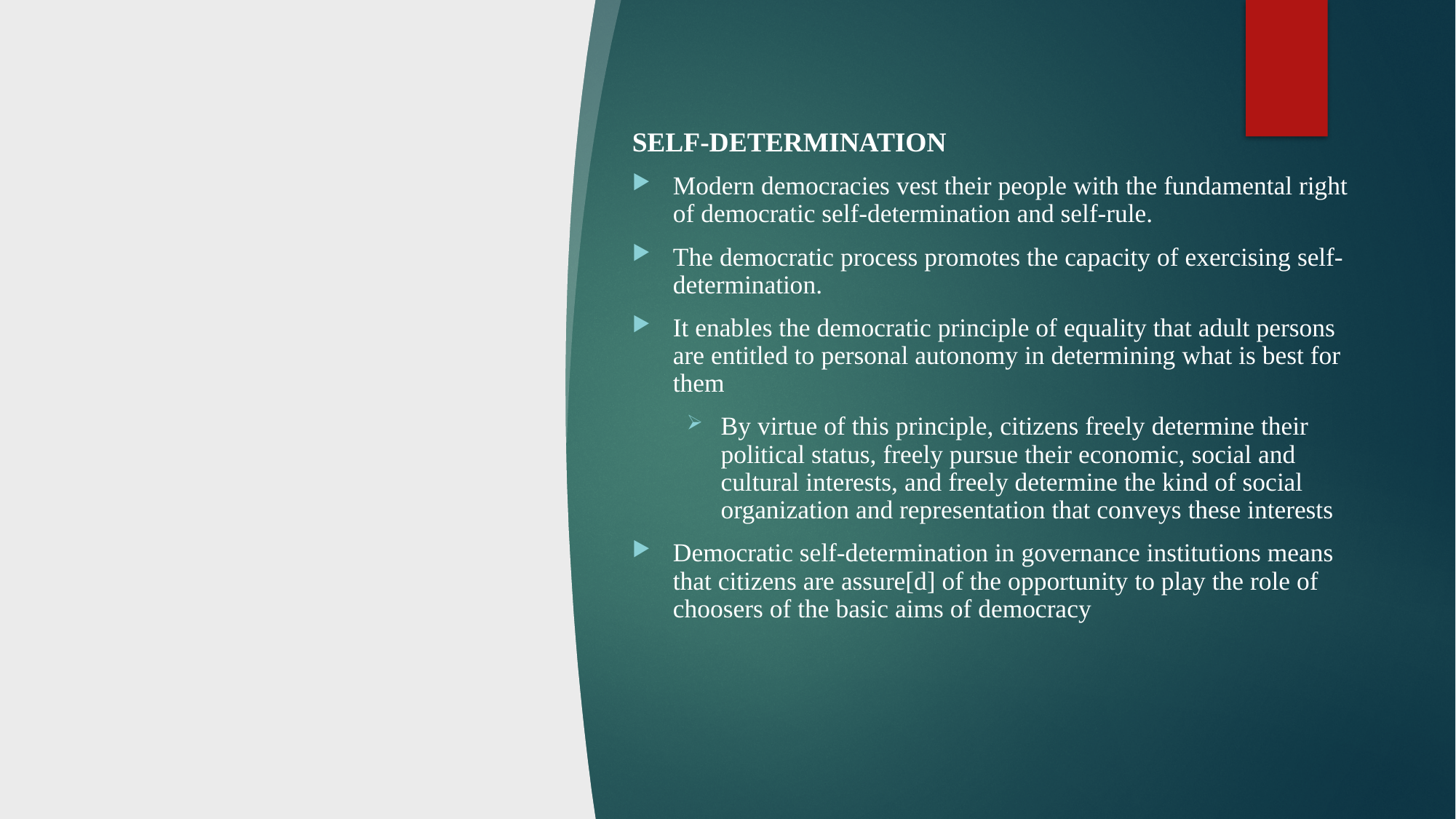

SELF-DETERMINATION
Modern democracies vest their people with the fundamental right of democratic self-determination and self-rule.
The democratic process promotes the capacity of exercising self-determination.
It enables the democratic principle of equality that adult persons are entitled to personal autonomy in determining what is best for them
By virtue of this principle, citizens freely determine their political status, freely pursue their economic, social and cultural interests, and freely determine the kind of social organization and representation that conveys these interests
Democratic self-determination in governance institutions means that citizens are assure[d] of the opportunity to play the role of choosers of the basic aims of democracy
#